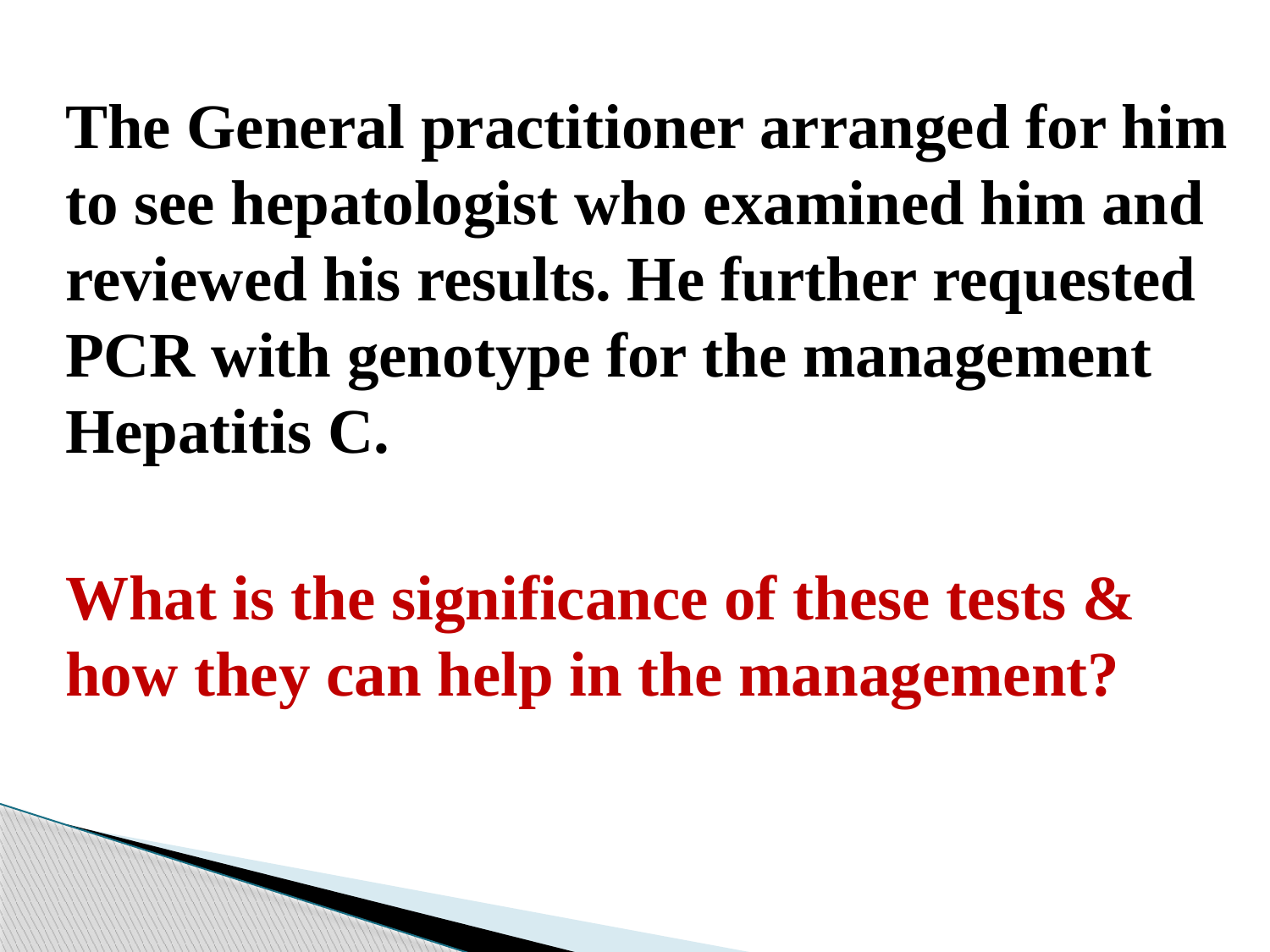

The General practitioner arranged for him to see hepatologist who examined him and reviewed his results. He further requested PCR with genotype for the management Hepatitis C.

What is the significance of these tests & how they can help in the management?